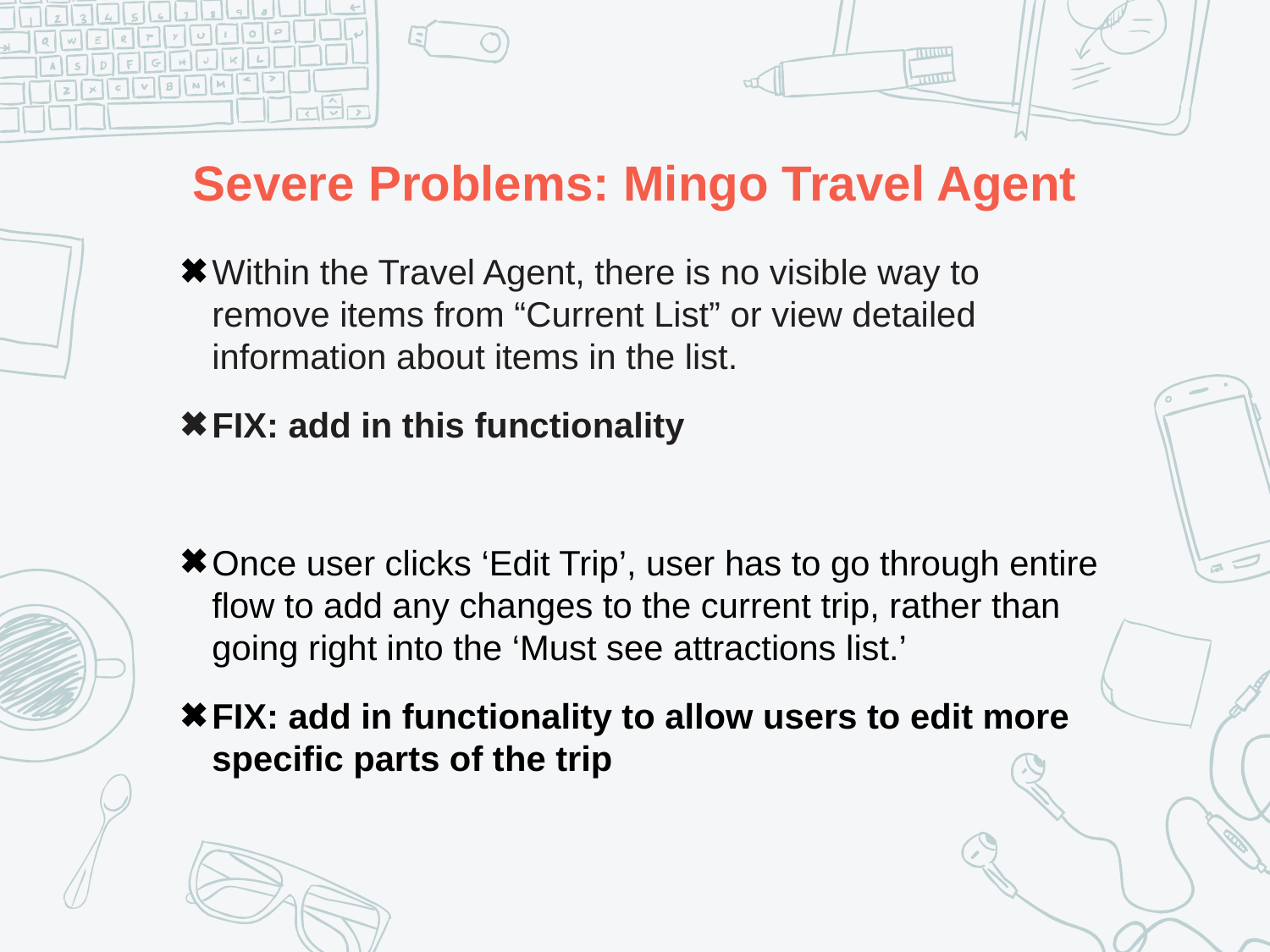

# Severe Problems: Mingo Travel Agent
 Within the Travel Agent, there is no visible way to remove items from “Current List” or view detailed information about items in the list.
FIX: add in this functionality

Once user clicks ‘Edit Trip’, user has to go through entire flow to add any changes to the current trip, rather than going right into the ‘Must see attractions list.’
FIX: add in functionality to allow users to edit more specific parts of the trip